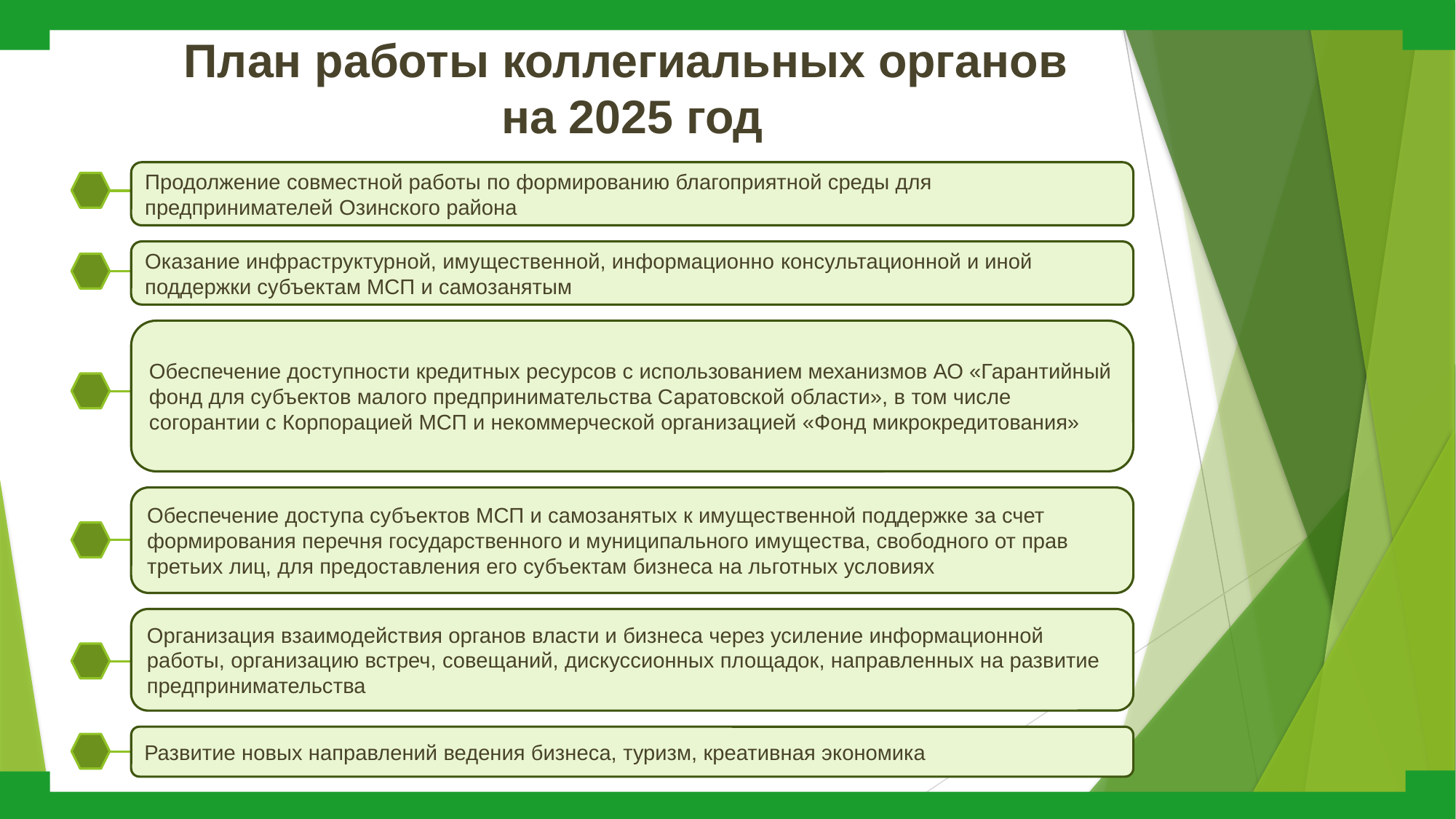

План работы коллегиальных органов
на 2025 год
Продолжение совместной работы по формированию благоприятной среды для предпринимателей Озинского района

Оказание инфраструктурной, имущественной, информационно консультационной и иной поддержки субъектам МСП и самозанятым

Обеспечение доступности кредитных ресурсов с использованием механизмов АО «Гарантийный фонд для субъектов малого предпринимательства Саратовской области», в том числе согорантии с Корпорацией МСП и некоммерческой организацией «Фонд микрокредитования»

Обеспечение доступа субъектов МСП и самозанятых к имущественной поддержке за счет формирования перечня государственного и муниципального имущества, свободного от прав третьих лиц, для предоставления его субъектам бизнеса на льготных условиях

Организация взаимодействия органов власти и бизнеса через усиление информационной работы, организацию встреч, совещаний, дискуссионных площадок, направленных на развитие предпринимательства

Развитие новых направлений ведения бизнеса, туризм, креативная экономика